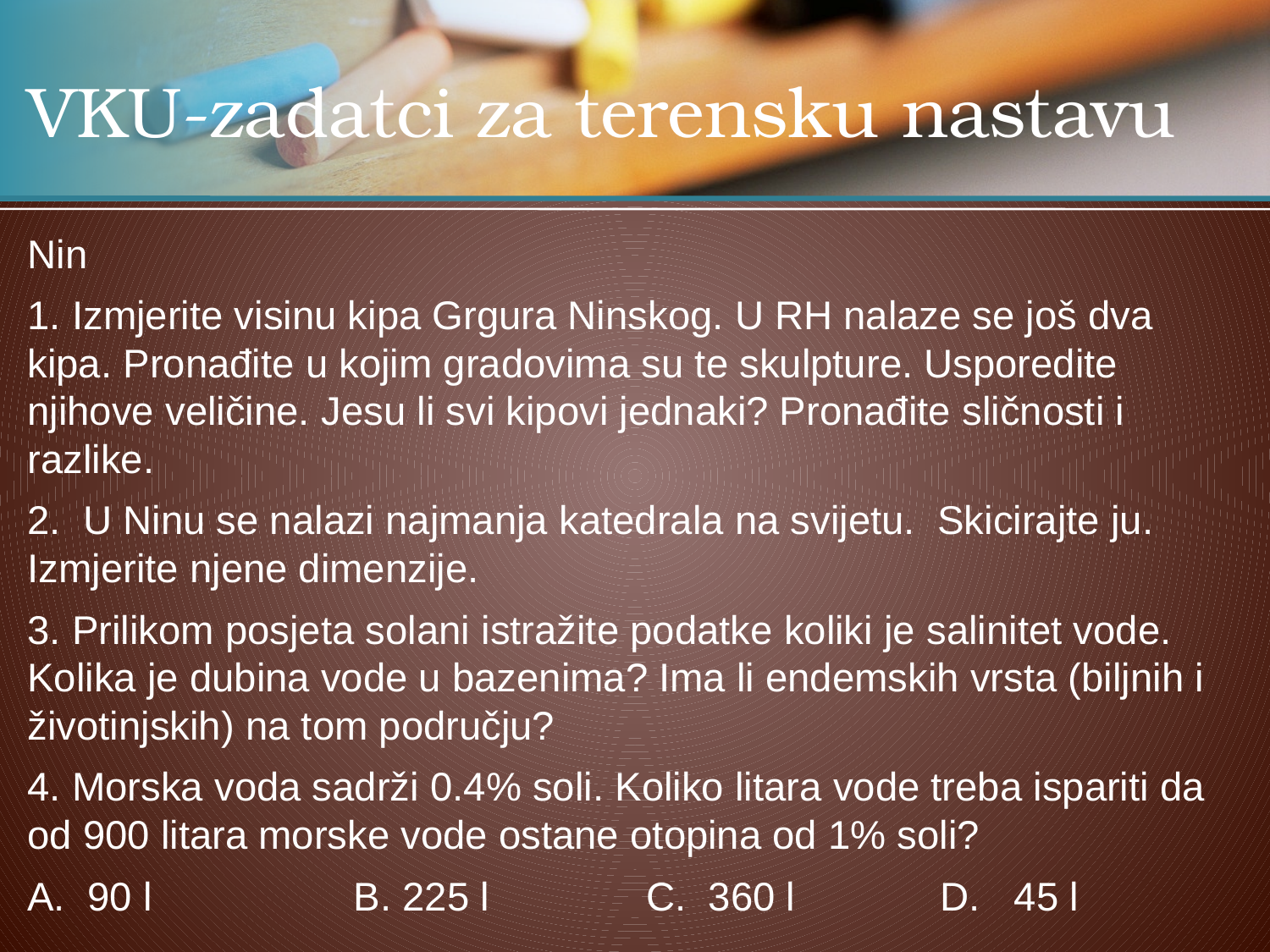

# VKU-zadatci za terensku nastavu
Nin
1. Izmjerite visinu kipa Grgura Ninskog. U RH nalaze se još dva kipa. Pronađite u kojim gradovima su te skulpture. Usporedite njihove veličine. Jesu li svi kipovi jednaki? Pronađite sličnosti i razlike.
2.  U Ninu se nalazi najmanja katedrala na svijetu.  Skicirajte ju. Izmjerite njene dimenzije.
3. Prilikom posjeta solani istražite podatke koliki je salinitet vode. Kolika je dubina vode u bazenima? Ima li endemskih vrsta (biljnih i životinjskih) na tom području?
4. Morska voda sadrži 0.4% soli. Koliko litara vode treba ispariti da od 900 litara morske vode ostane otopina od 1% soli?
A.  90 l                  B. 225 l              C.  360 l             D.   45 l